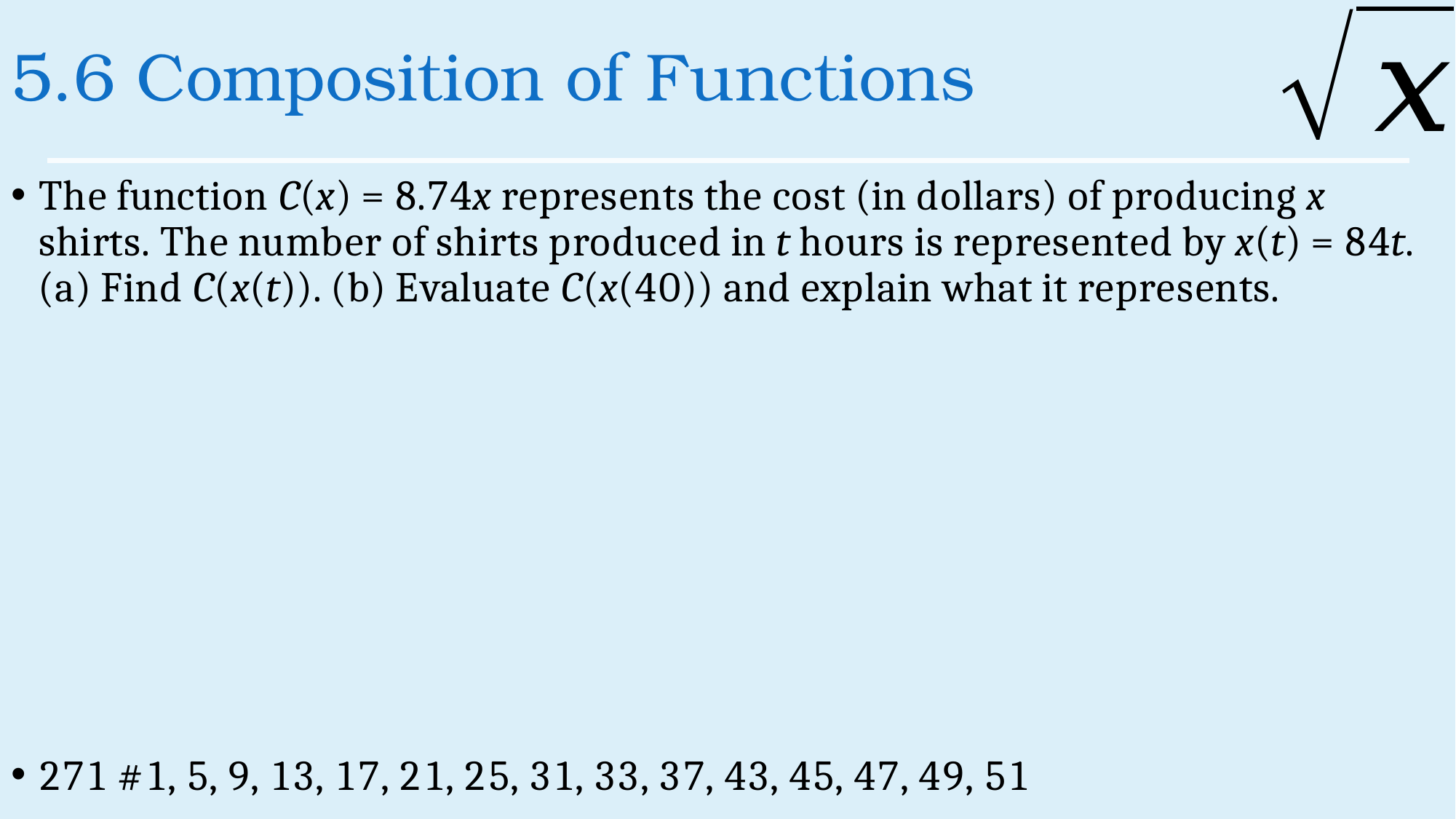

# 5.6 Composition of Functions
The function C(x) = 8.74x represents the cost (in dollars) of producing x shirts. The number of shirts produced in t hours is represented by x(t) = 84t. (a) Find C(x(t)). (b) Evaluate C(x(40)) and explain what it represents.

271 #1, 5, 9, 13, 17, 21, 25, 31, 33, 37, 43, 45, 47, 49, 51